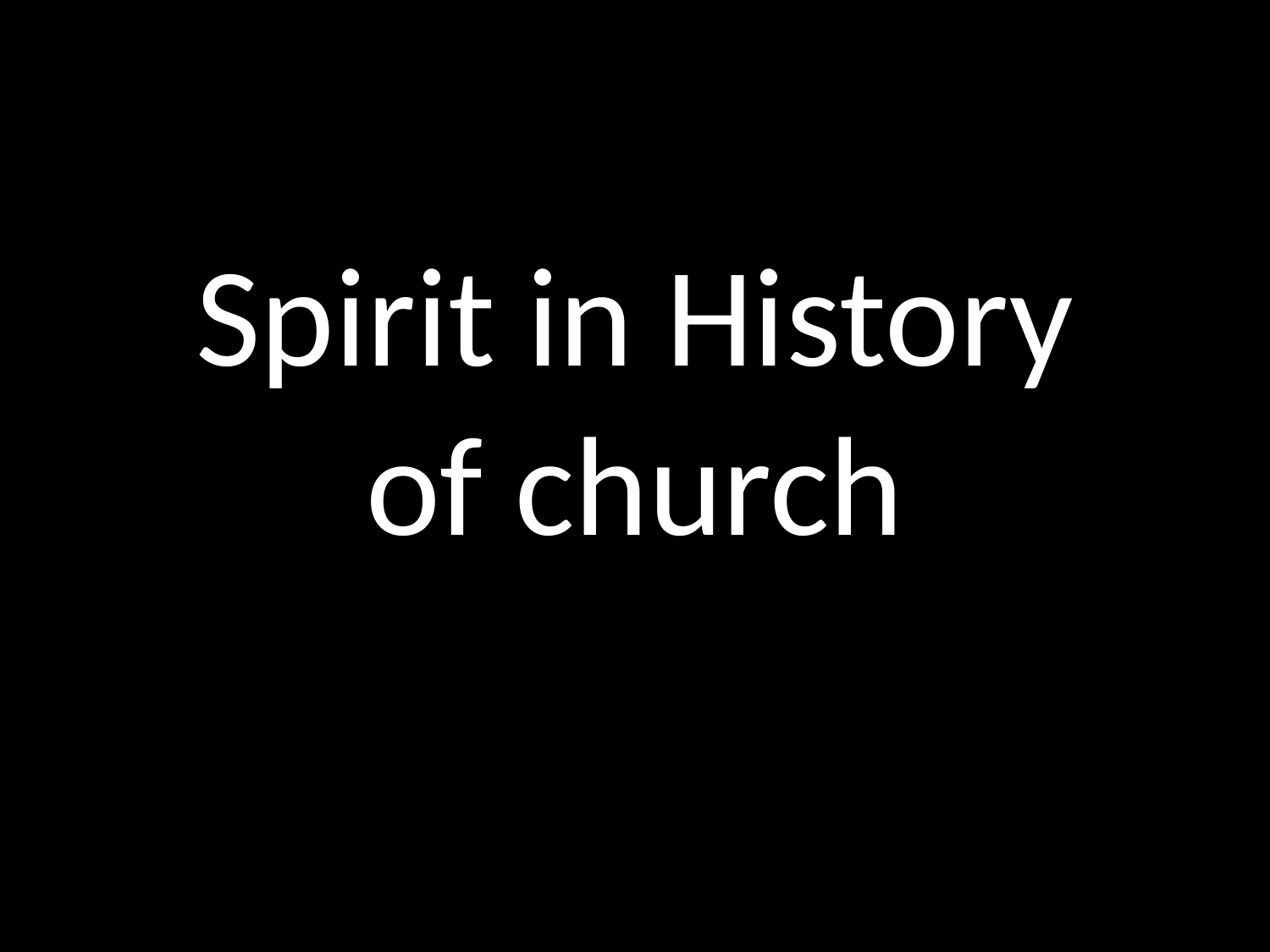

# Spirit in History of church
GOD
GOD